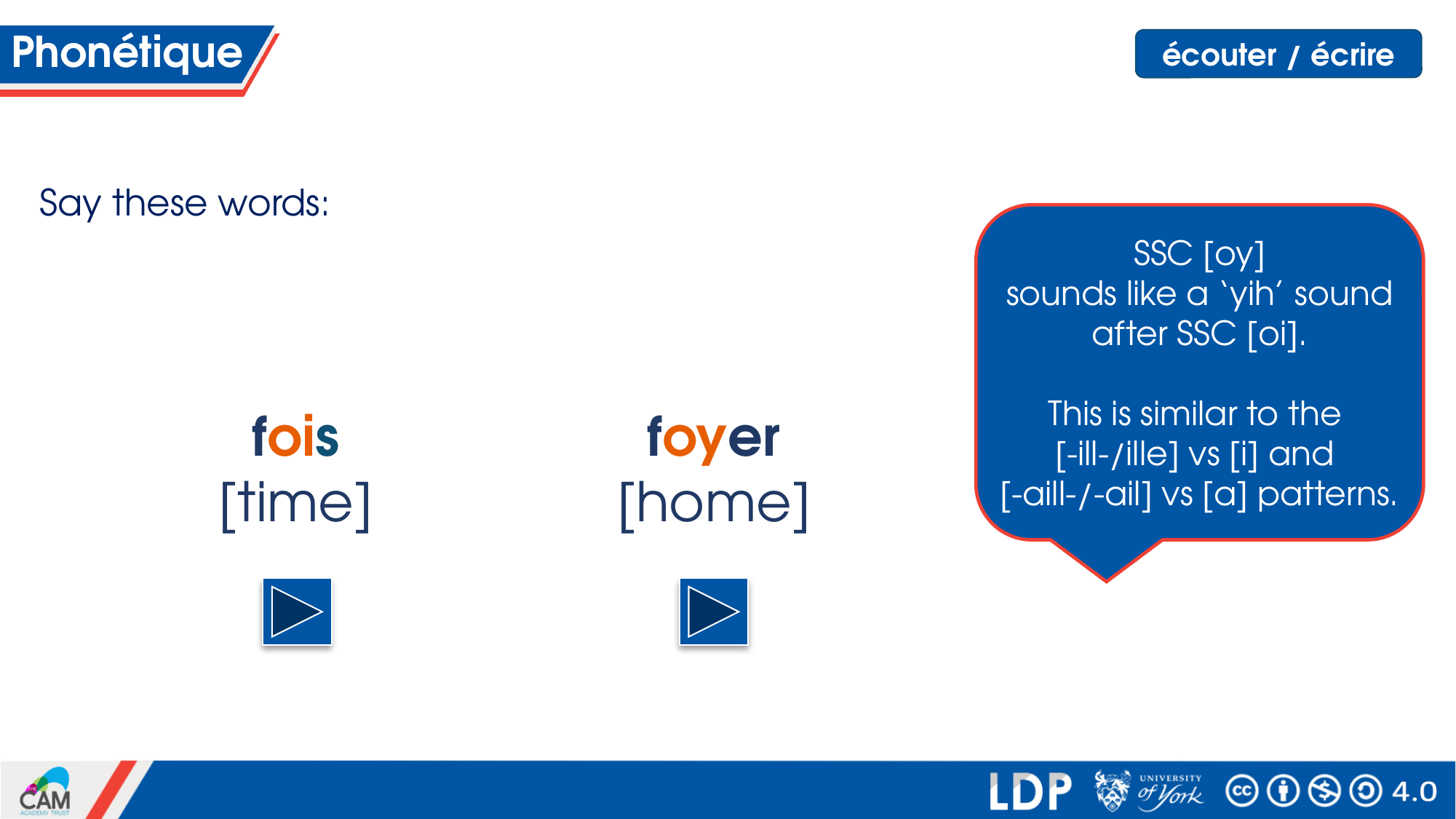

# Phonétique
écouter / écrire
Say these words:
SSC [oy]
sounds like a ‘yih’ sound after SSC [oi].

This is similar to the
[-ill-/ille] vs [i] and
[-aill-/-ail] vs [a] patterns.
fois
[time]
foyer
[home]